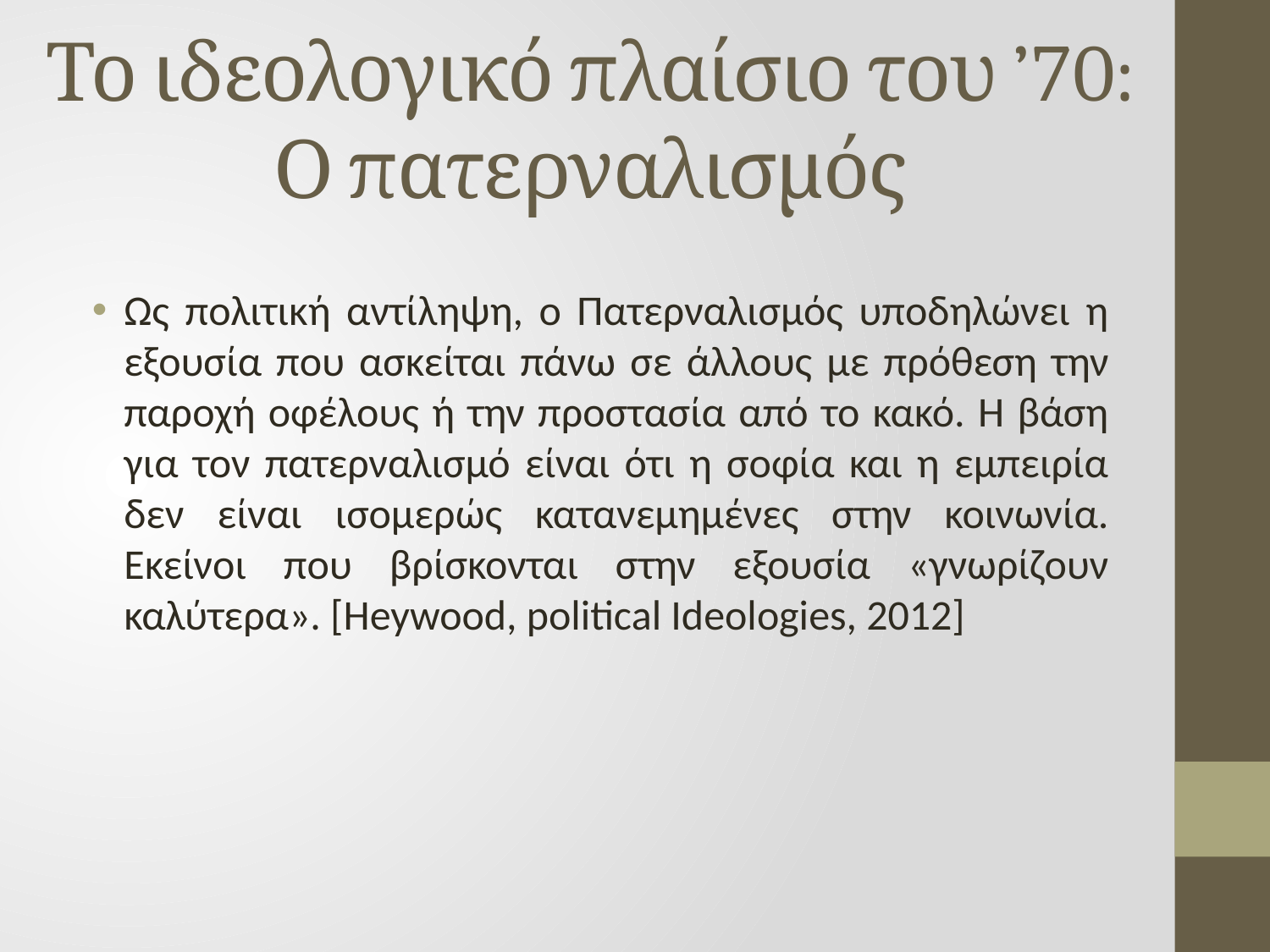

# Το ιδεολογικό πλαίσιο του ’70: Ο πατερναλισμός

Ως πολιτική αντίληψη, ο Πατερναλισμός υποδηλώνει η εξουσία που ασκείται πάνω σε άλλους με πρόθεση την παροχή οφέλους ή την προστασία από το κακό. Η βάση για τον πατερναλισμό είναι ότι η σοφία και η εμπειρία δεν είναι ισομερώς κατανεμημένες στην κοινωνία. Εκείνοι που βρίσκονται στην εξουσία «γνωρίζουν καλύτερα». [Heywood, political Ideologies, 2012]